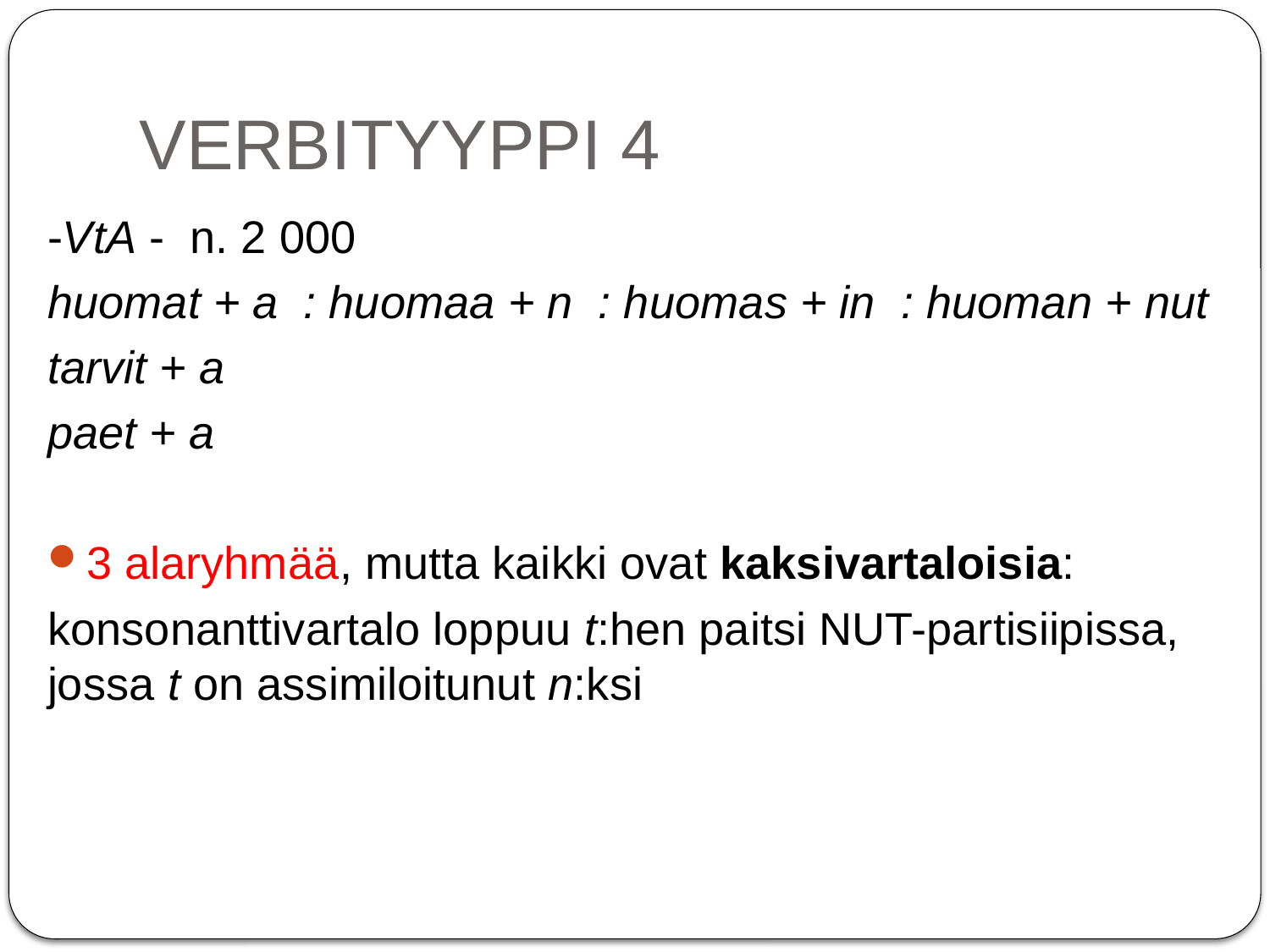

# VERBITYYPPI 4
-VtA -  n. 2 000
huomat + a  : huomaa + n  : huomas + in  : huoman + nut
tarvit + a
paet + a

3 alaryhmää, mutta kaikki ovat kaksivartaloisia:
konsonanttivartalo loppuu t:hen paitsi NUT-partisiipissa, jossa t on assimiloitunut n:ksi